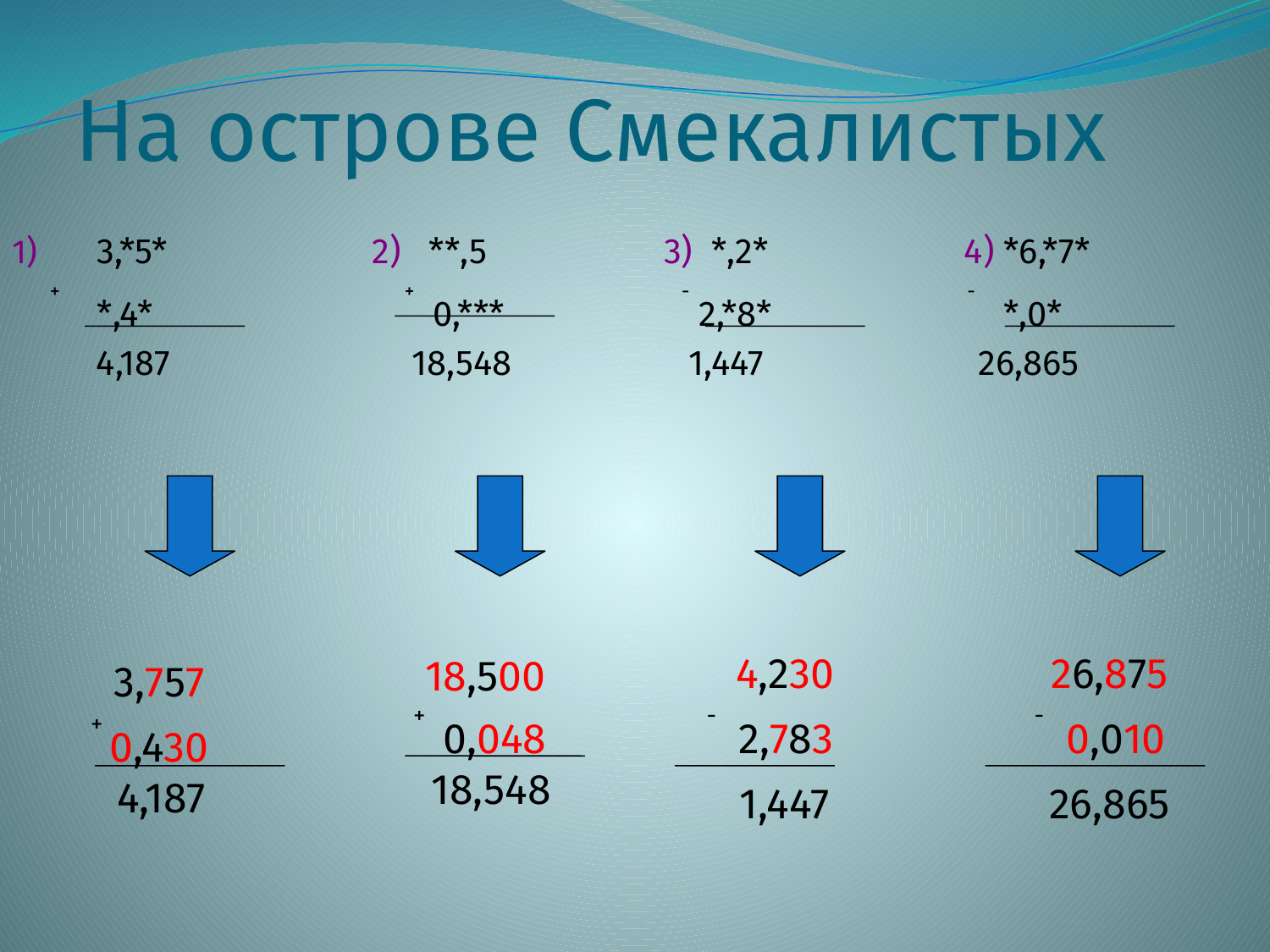

# На острове Смекалистых
3,*5*                      2)   **,5                   3)  *,2*                     4) *6,*7*
    +    *,4*                           +  0,***                   - 2,*8*                     -   *,0*
         4,187                          18,548                   1,447                       26,865

  3,757
+ 0,430
  4,187
  18,500
+  0,048
  18,548
  4,230
-  2,783
    1,447
  26,875
-  0,010
   26,865